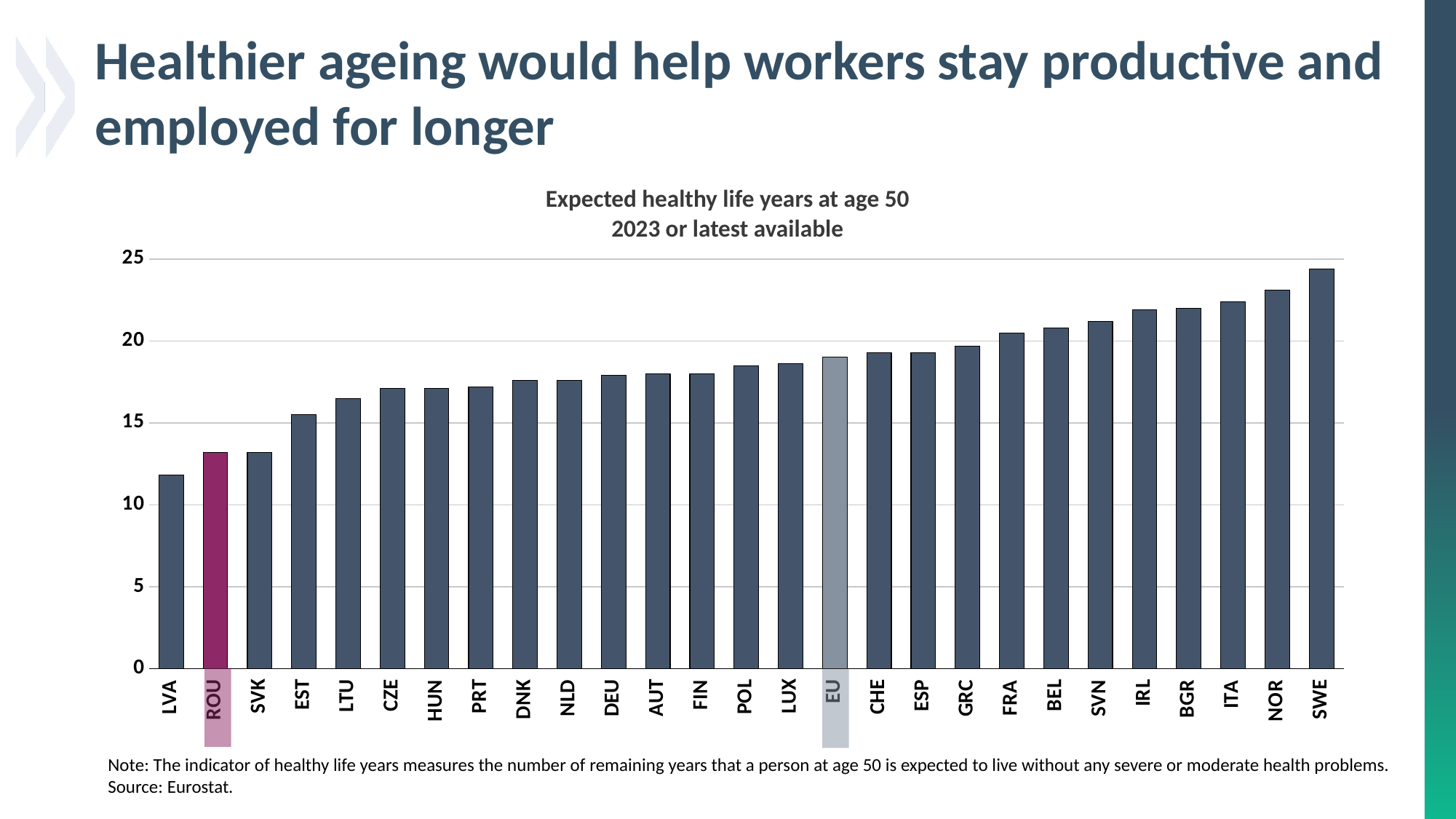

Healthier ageing would help workers stay productive and employed for longer
Expected healthy life years at age 50
2023 or latest available

### Chart

| Category |  |
|---|---|
| LVA | 11.8 |
| ROU | 13.2 |
| SVK | 13.2 |
| EST | 15.5 |
| LTU | 16.5 |
| CZE | 17.1 |
| HUN | 17.1 |
| PRT | 17.2 |
| DNK | 17.6 |
| NLD | 17.6 |
| DEU | 17.9 |
| AUT | 18.0 |
| FIN | 18.0 |
| POL | 18.5 |
| LUX | 18.6 |
| EU | 19.0 |
| CHE | 19.3 |
| ESP | 19.3 |
| GRC | 19.7 |
| FRA | 20.5 |
| BEL | 20.8 |
| SVN | 21.2 |
| IRL | 21.9 |
| BGR | 22.0 |
| ITA | 22.4 |
| NOR | 23.1 |
| SWE | 24.4 |
Note: The indicator of healthy life years measures the number of remaining years that a person at age 50 is expected to live without any severe or moderate health problems.
Source: Eurostat.
14